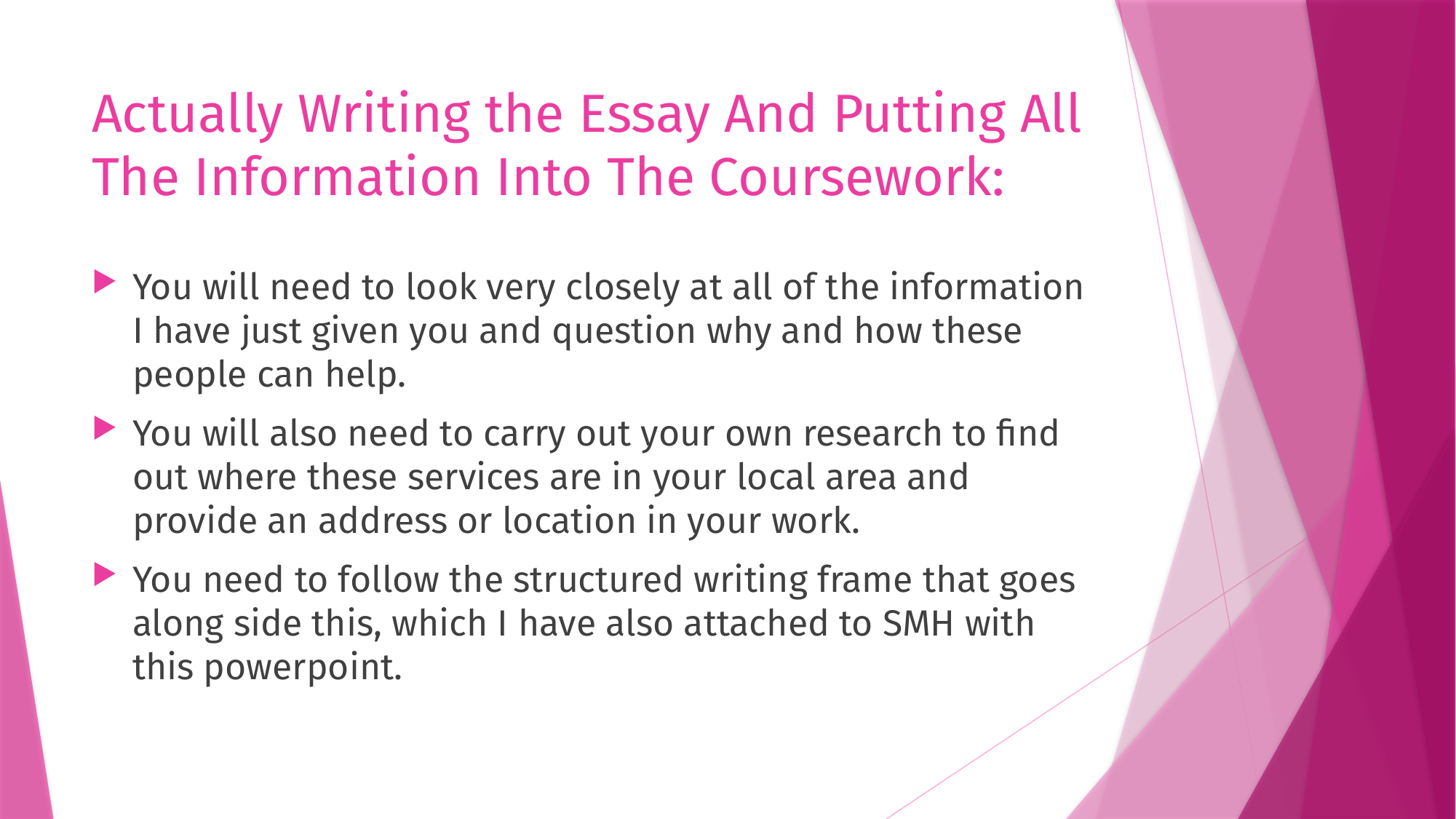

# Actually Writing the Essay And Putting All The Information Into The Coursework:
You will need to look very closely at all of the information I have just given you and question why and how these people can help.
You will also need to carry out your own research to find out where these services are in your local area and provide an address or location in your work.
You need to follow the structured writing frame that goes along side this, which I have also attached to SMH with this powerpoint.